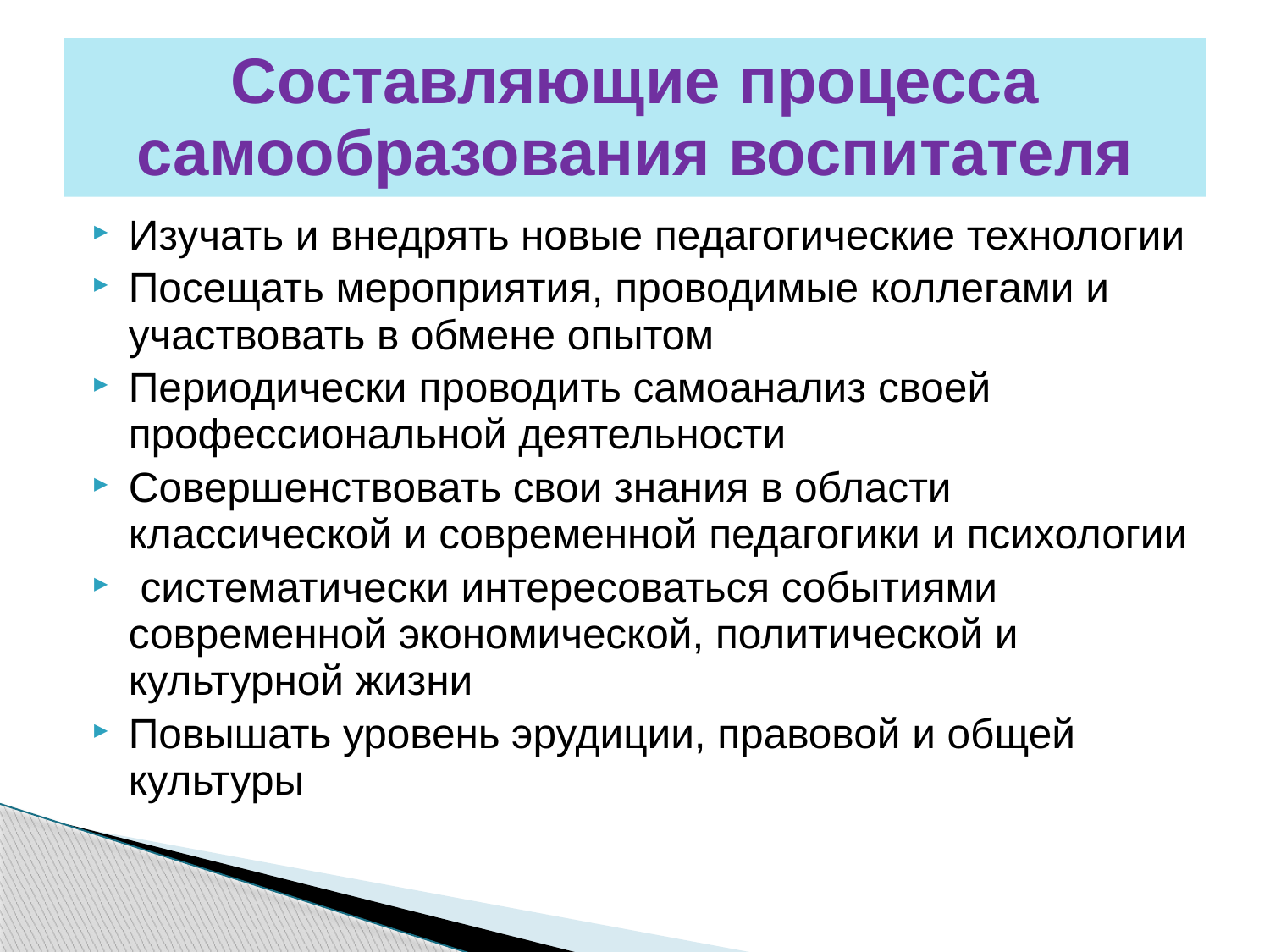

# Составляющие процесса самообразования воспитателя
Изучать и внедрять новые педагогические технологии
Посещать мероприятия, проводимые коллегами и участвовать в обмене опытом
Периодически проводить самоанализ своей профессиональной деятельности
Совершенствовать свои знания в области классической и современной педагогики и психологии
 систематически интересоваться событиями современной экономической, политической и культурной жизни
Повышать уровень эрудиции, правовой и общей культуры